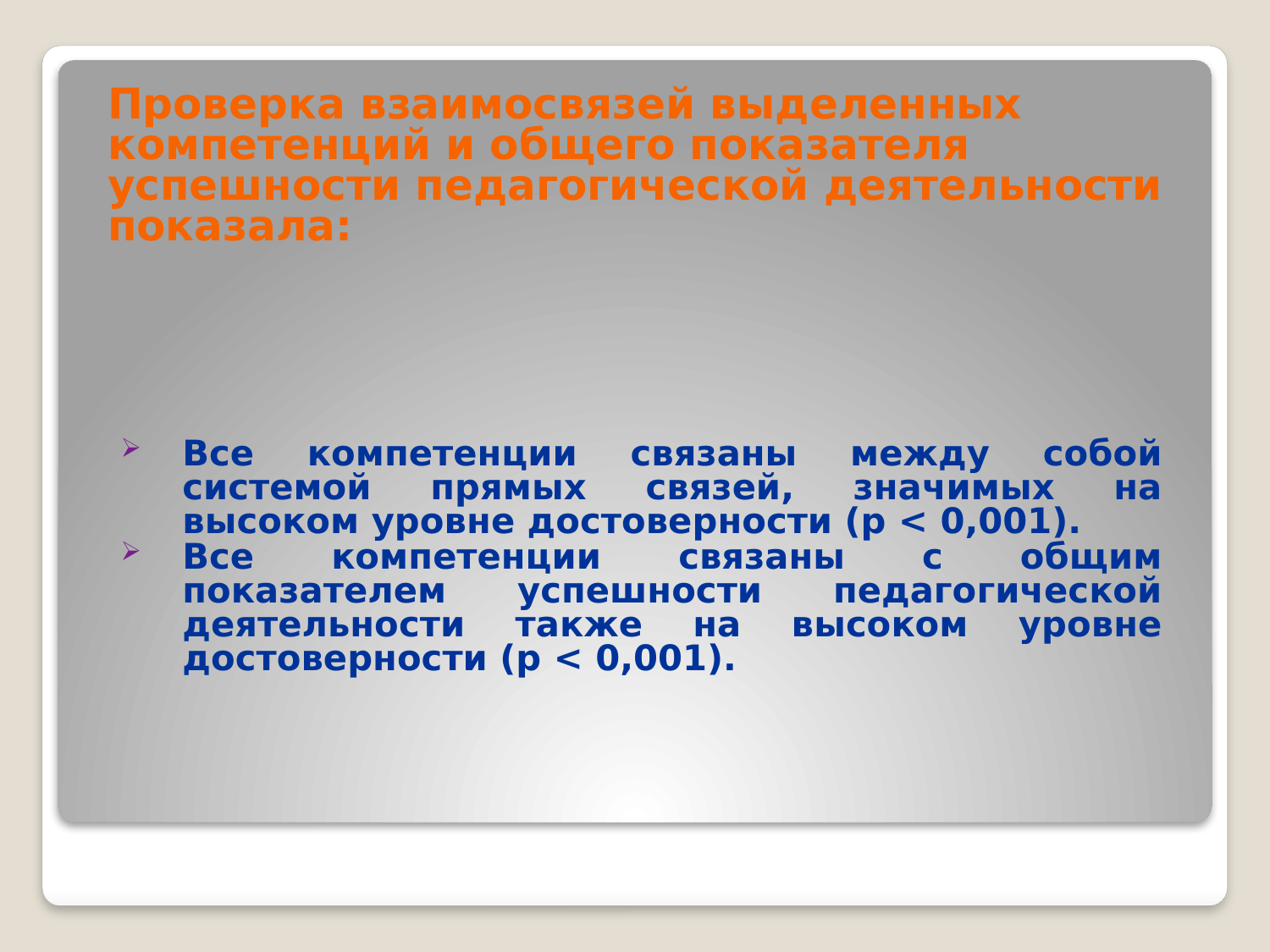

# Проверка взаимосвязей выделенных компетенций и общего показателя успешности педагогической деятельности показала:
Все компетенции связаны между собой системой прямых связей, значимых на высоком уровне достоверности (р < 0,001).
Все компетенции связаны с общим показателем успешности педагогической деятельности также на высоком уровне достоверности (р < 0,001).